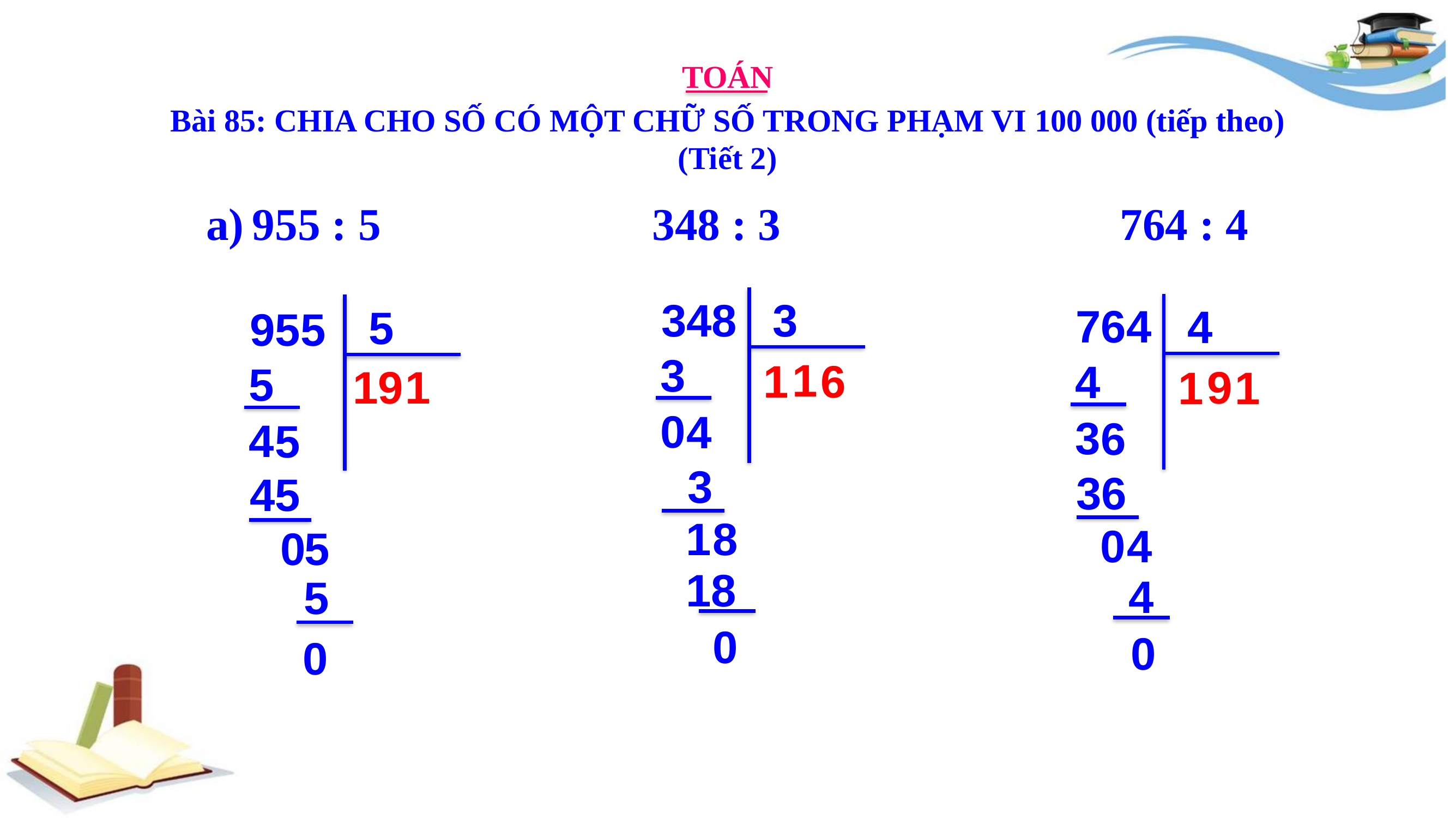

TOÁN
Bài 85: CHIA CHO SỐ CÓ MỘT CHỮ SỐ TRONG PHẠM VI 100 000 (tiếp theo)
(Tiết 2)
955 : 5                        348 : 3                              764 : 4
348
3
764
4
5
955
3
1
1
6
4
5
9
1
9
1
1
1
0
4
3
6
4
5
3
36
45
1
8
0
4
5
0
18
4
5
0
0
0